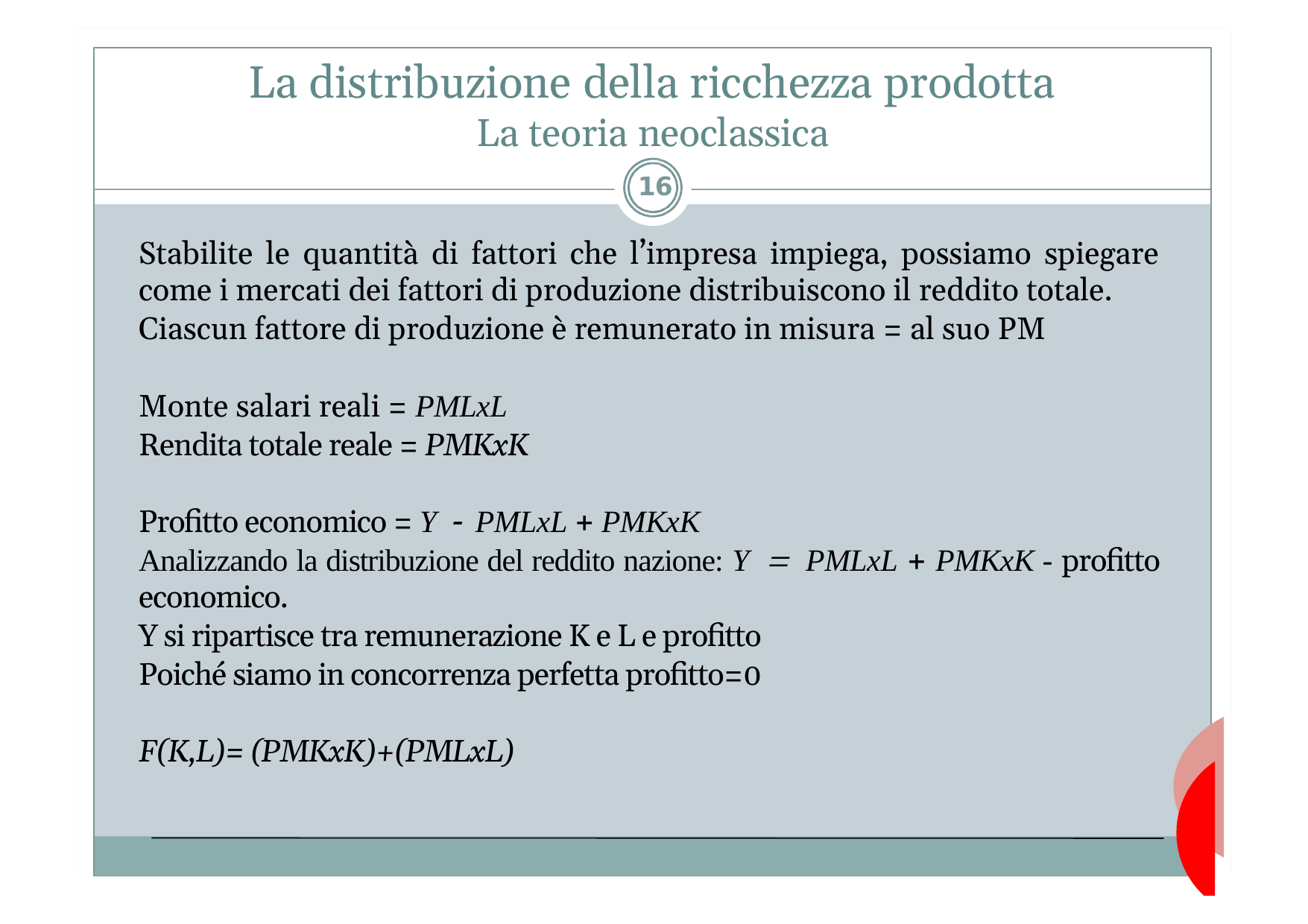

# La distribuzione della ricchezza prodotta
La teoria neoclassica
16
Stabilite le quantità di fattori che l’impresa impiega, possiamo spiegare come i mercati dei fattori di produzione distribuiscono il reddito totale.
Ciascun fattore di produzione è remunerato in misura = al suo PM

Monte salari reali = PMLxL
Rendita totale reale = PMKxK

Profitto economico = Y − PMLxL + PMKxK
Analizzando la distribuzione del reddito nazione: Y = PMLxL + PMKxK - profitto economico.
Y si ripartisce tra remunerazione K e L e profitto
Poiché siamo in concorrenza perfetta profitto=0

F(K,L)= (PMKxK)+(PMLxL)